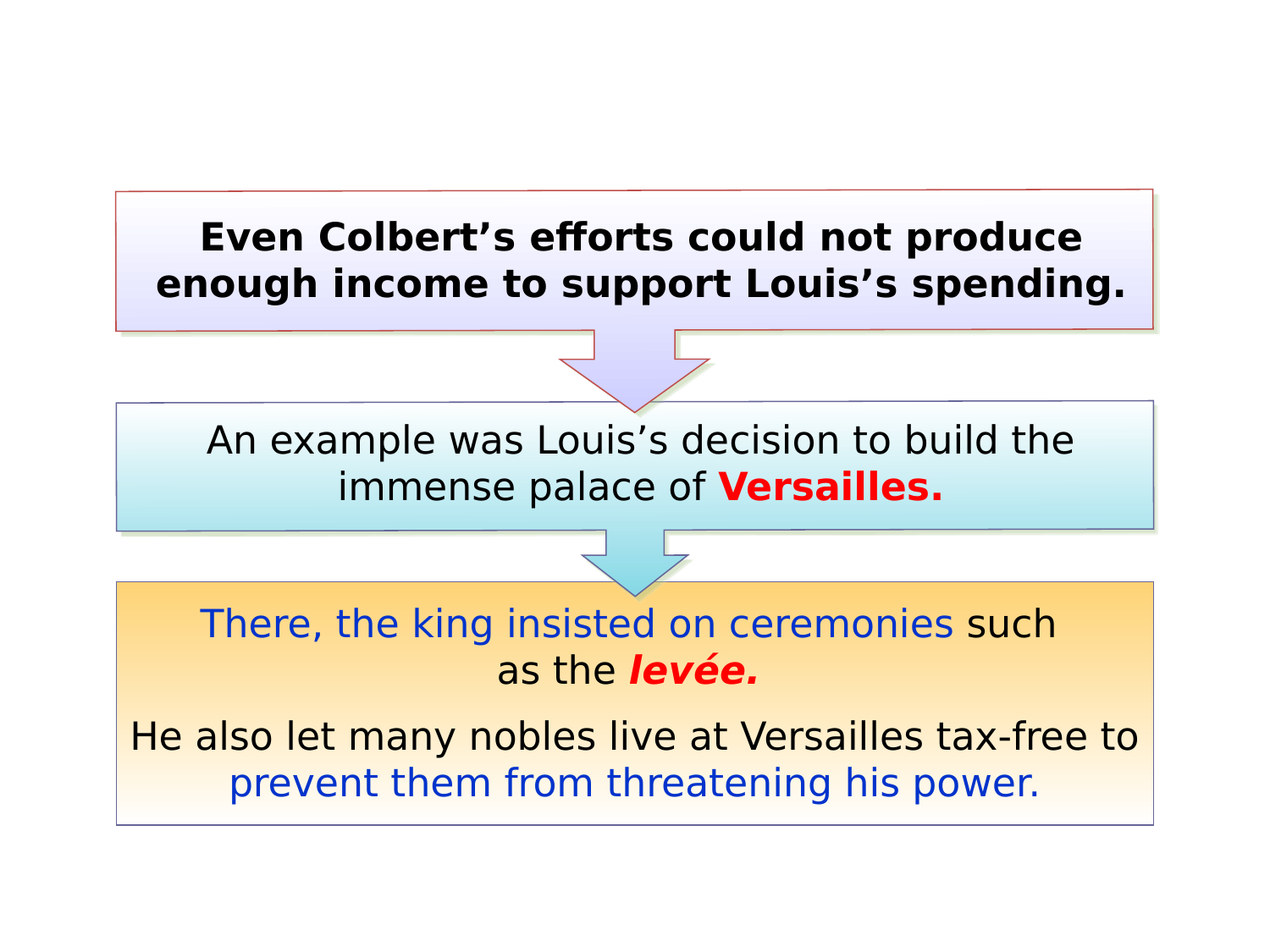

Even Colbert’s efforts could not produce enough income to support Louis’s spending.

An example was Louis’s decision to build the immense palace of Versailles.

There, the king insisted on ceremonies such
as the levée.
He also let many nobles live at Versailles tax-free to prevent them from threatening his power.